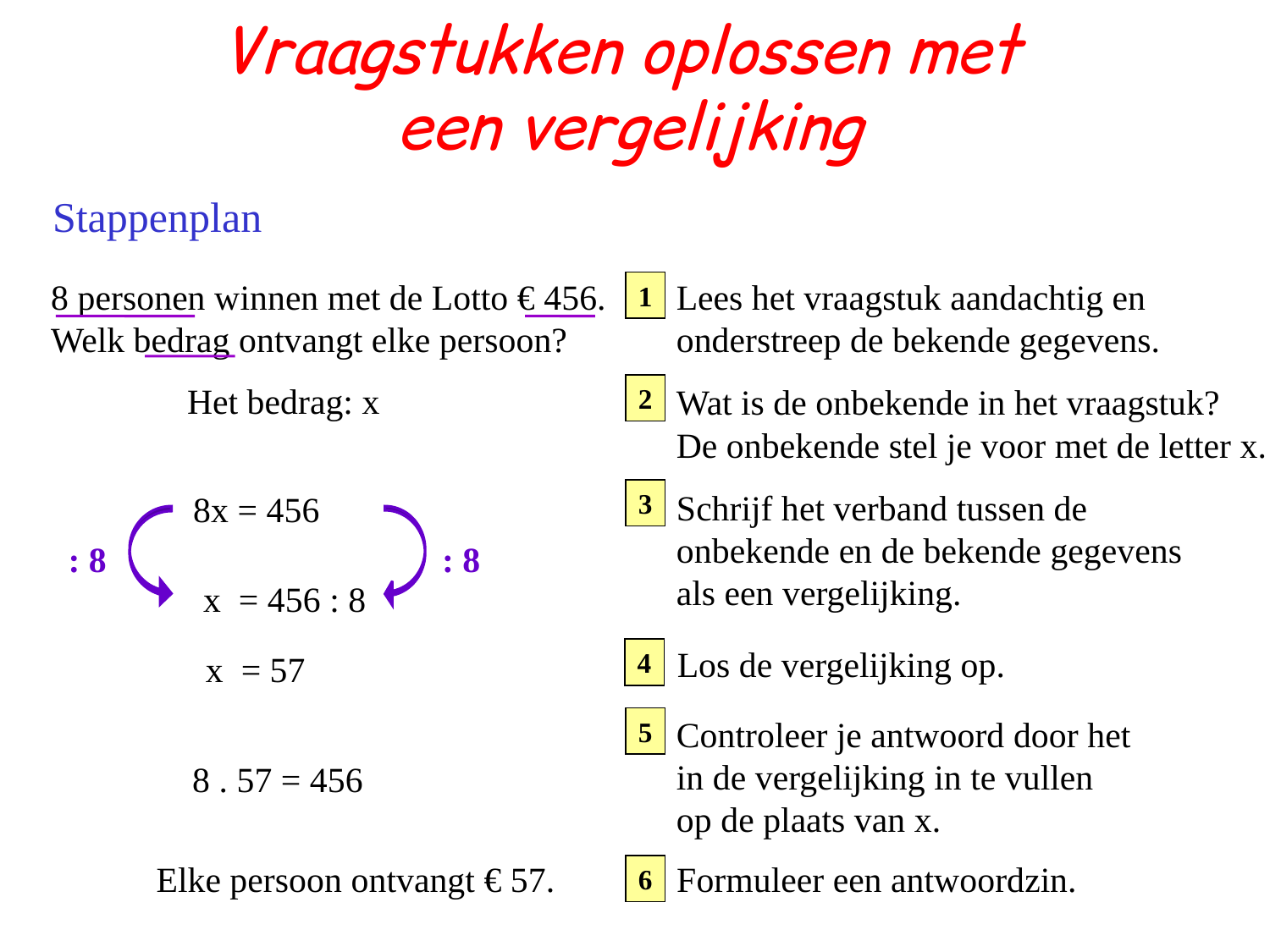

Vraagstukken oplossen met
een vergelijking
Stappenplan
8 personen winnen met de Lotto € 456.
Welk bedrag ontvangt elke persoon?
Lees het vraagstuk aandachtig en
onderstreep de bekende gegevens.
1

Het bedrag: x
Wat is de onbekende in het vraagstuk?
De onbekende stel je voor met de letter x.
2
Schrijf het verband tussen de
onbekende en de bekende gegevens
als een vergelijking.
3
8x = 456

: 8
: 8
       x  = 456 : 8
Los de vergelijking op.
4
       x  = 57
Controleer je antwoord door het
in de vergelijking in te vullen
op de plaats van x.
5
8 . 57 = 456
Elke persoon ontvangt € 57.
Formuleer een antwoordzin.
6